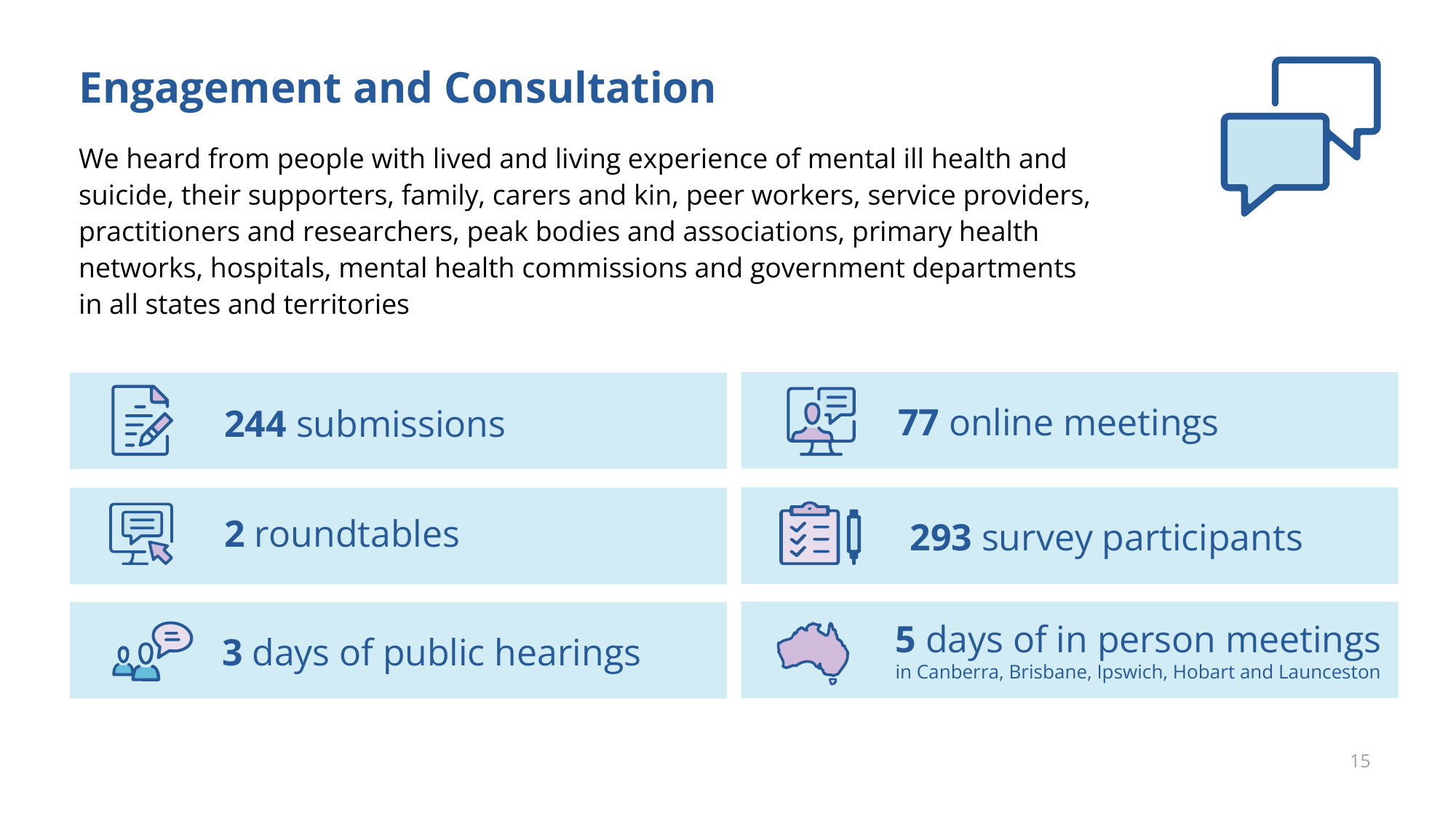

# Engagement and Consultation
We heard from people with lived and living experience of mental ill health and suicide, their supporters, family, carers and kin, peer workers, service providers, practitioners and researchers, peak bodies and associations, primary health networks, hospitals, mental health commissions and government departments
in all states and territories

77 online meetings

244 submissions

293 survey participants

2 roundtables

5 days of in person meetings
in Canberra, Brisbane, Ipswich, Hobart and Launceston

3 days of public hearings
15